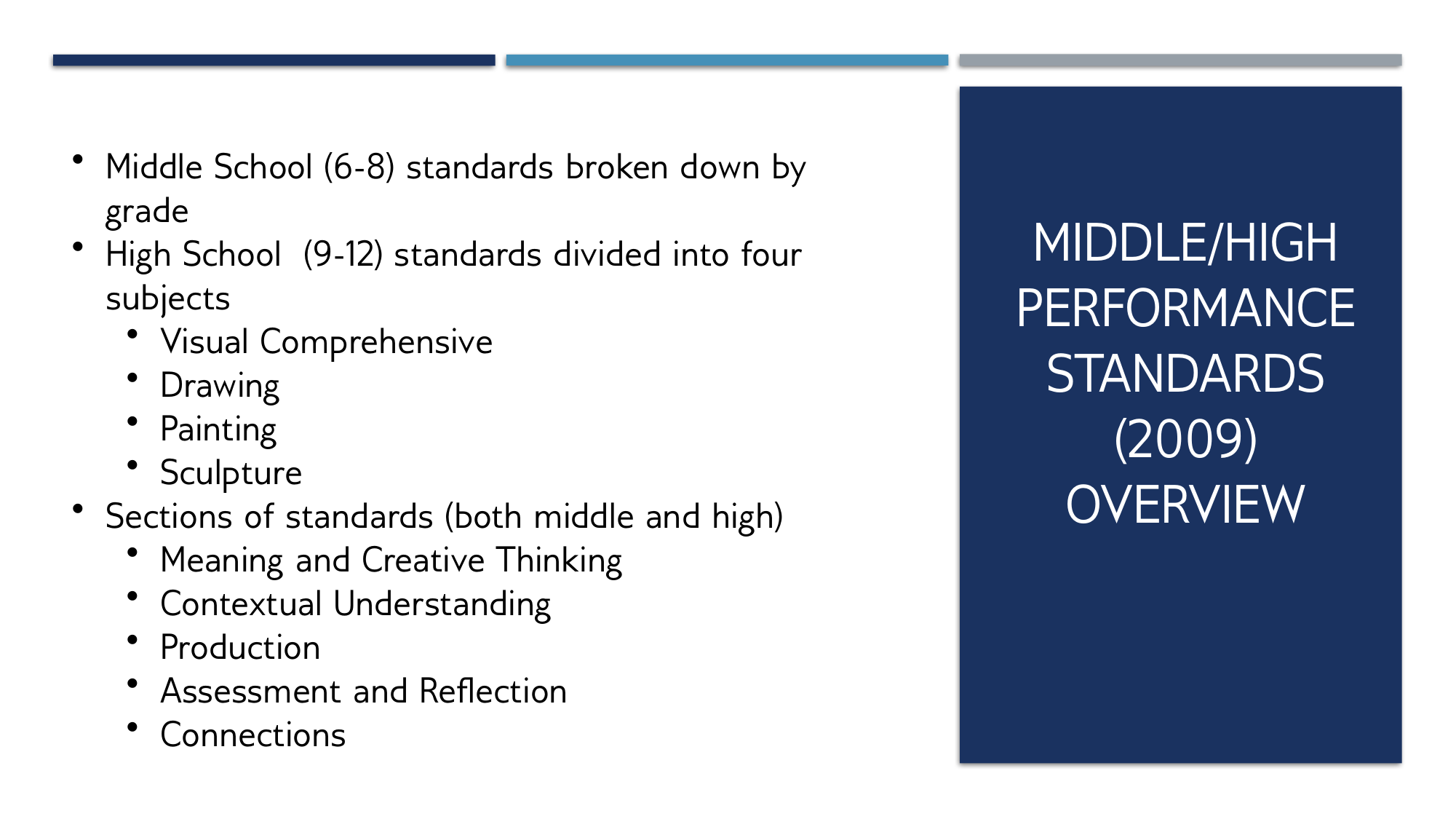

# Middle/High Performance Standards (2009) Overview
Middle School (6-8) standards broken down by grade
High School  (9-12) standards divided into four subjects
Visual Comprehensive
Drawing
Painting
Sculpture
Sections of standards (both middle and high)
Meaning and Creative Thinking
Contextual Understanding
Production
Assessment and Reflection
Connections